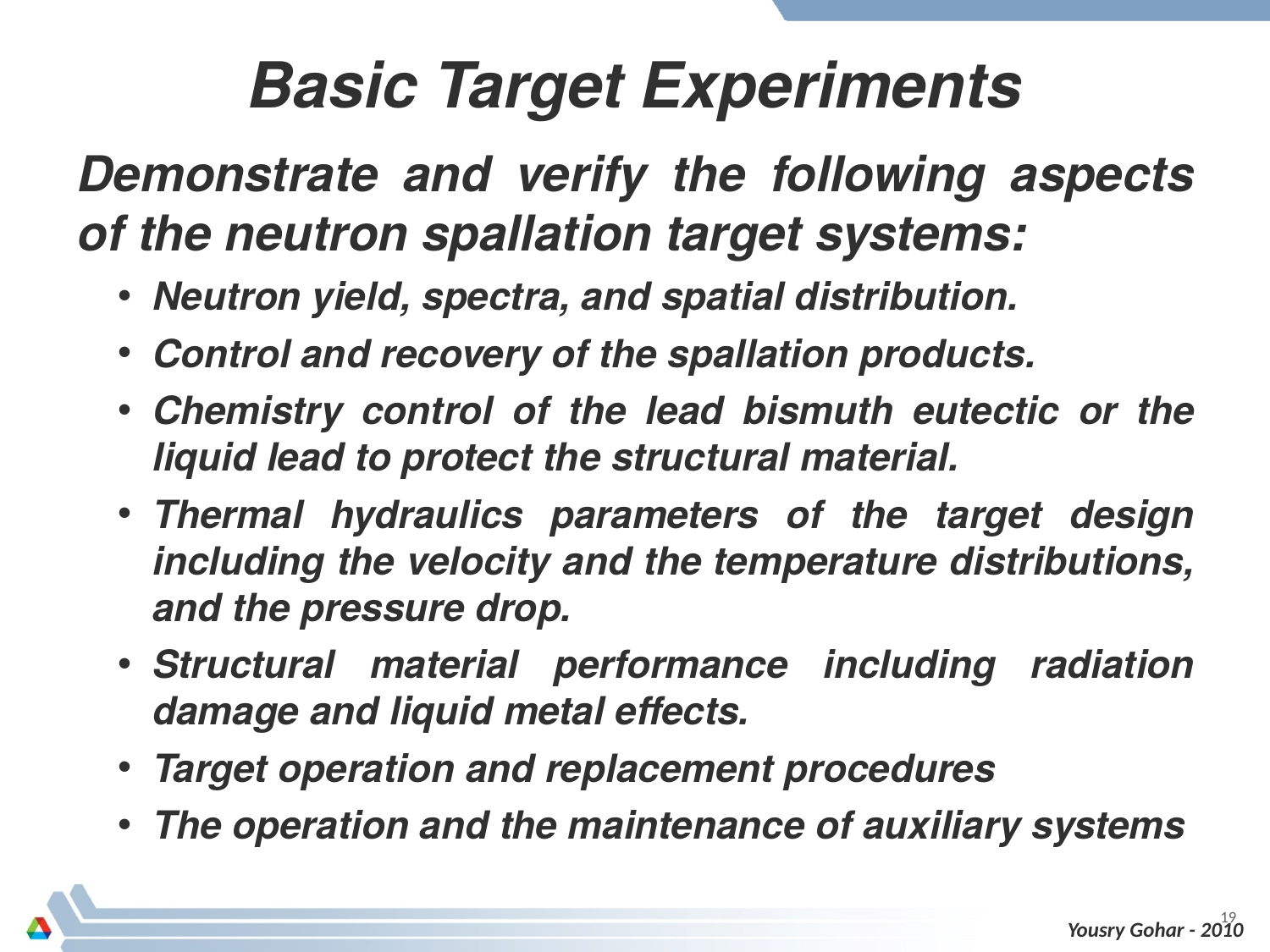

Basic Target Experiments
Demonstrate and verify the following aspects of the neutron spallation target systems:
Neutron yield, spectra, and spatial distribution.
Control and recovery of the spallation products.
Chemistry control of the lead bismuth eutectic or the liquid lead to protect the structural material.
Thermal hydraulics parameters of the target design including the velocity and the temperature distributions, and the pressure drop.
Structural material performance including radiation damage and liquid metal effects.
Target operation and replacement procedures
The operation and the maintenance of auxiliary systems
19
Yousry Gohar - 2010